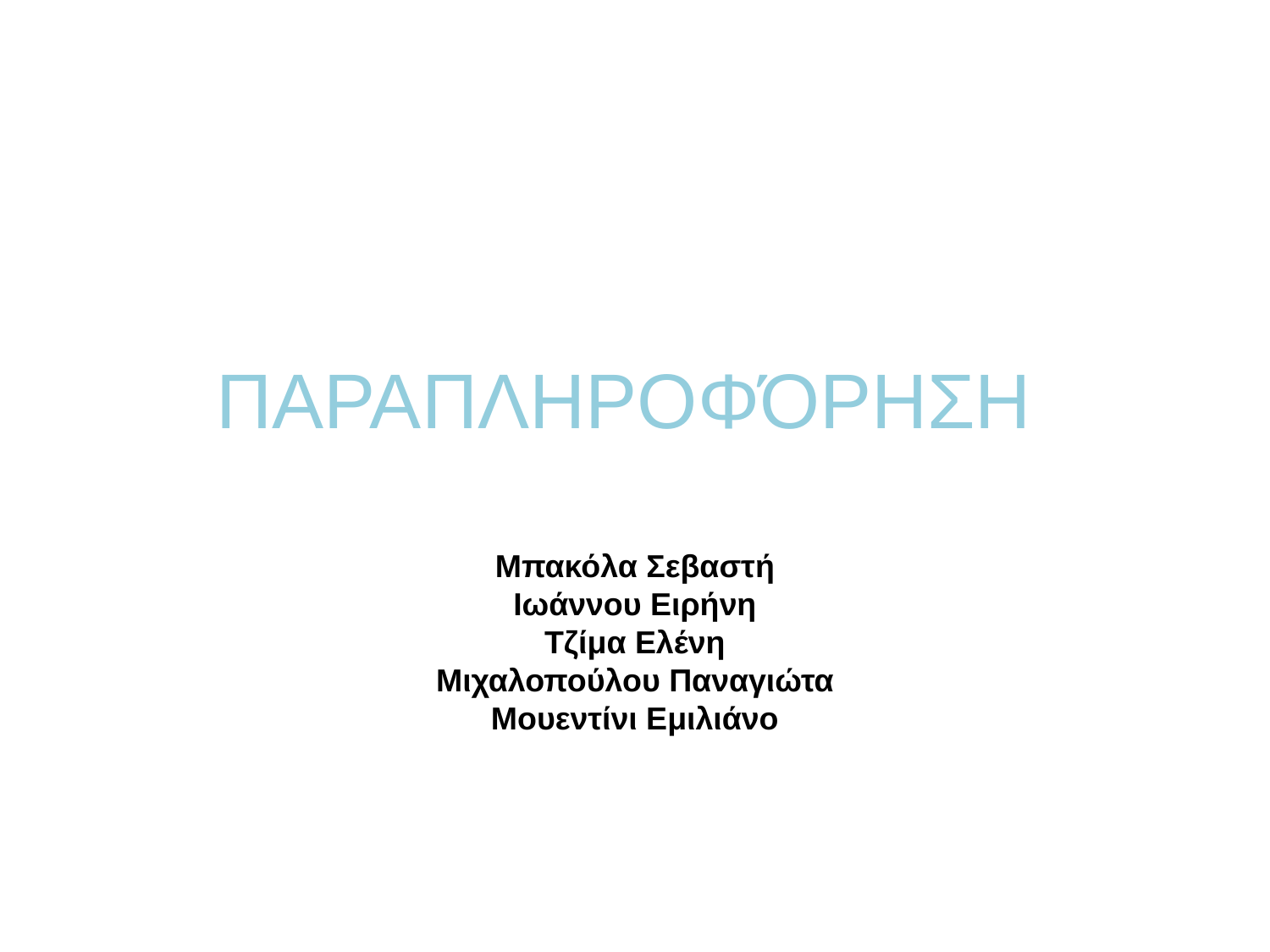

ΠΑΡΑΠΛΗΡΟΦΌΡΗΣΗ
Μπακόλα Σεβαστή
Ιωάννου Ειρήνη
Τζίμα Ελένη
Μιχαλοπούλου Παναγιώτα
Μουεντίνι Εμιλιάνο